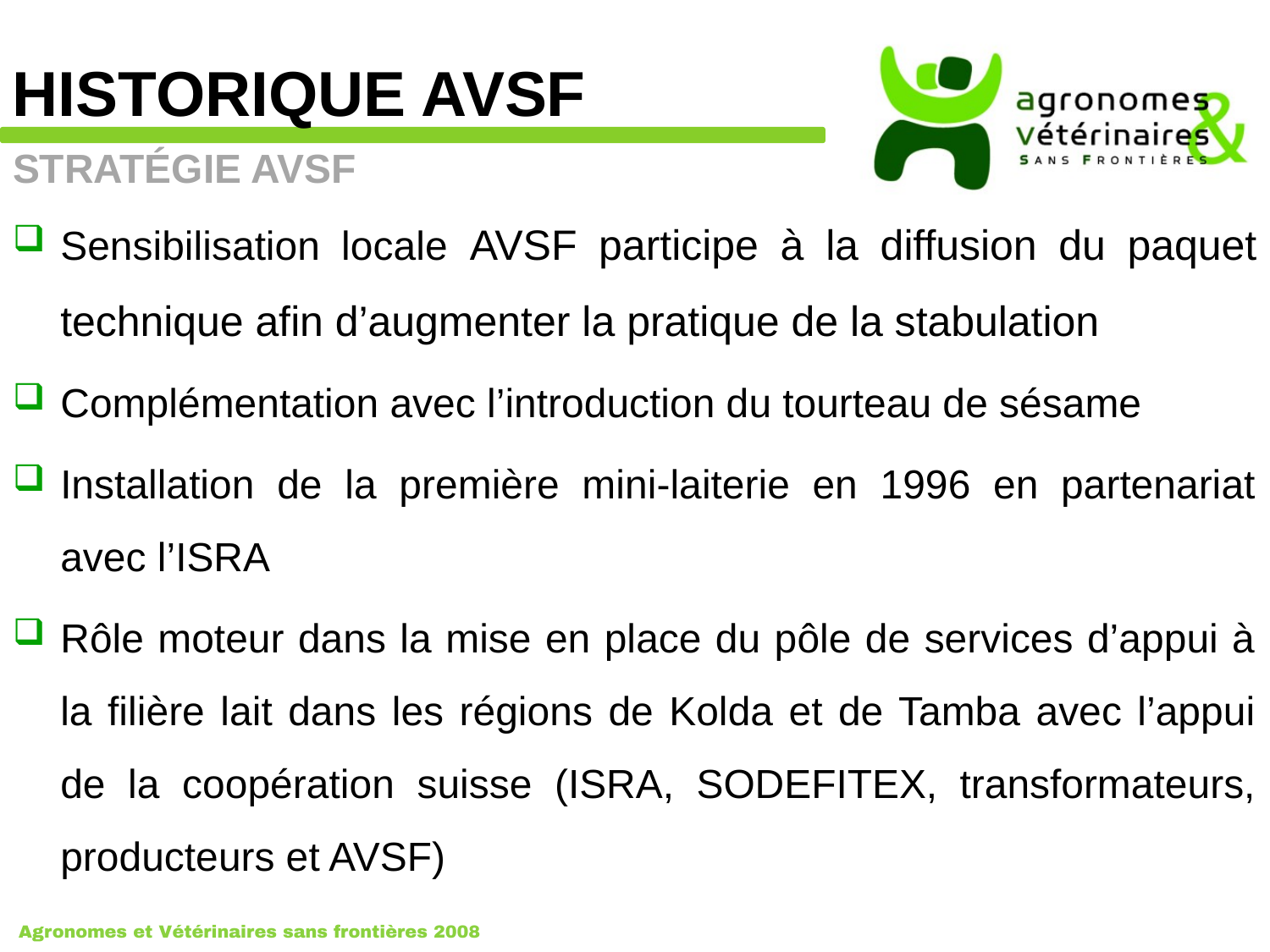

HISTORIQUE AVSF
# STRATÉGIE AVSF
Sensibilisation locale AVSF participe à la diffusion du paquet technique afin d’augmenter la pratique de la stabulation
Complémentation avec l’introduction du tourteau de sésame
Installation de la première mini-laiterie en 1996 en partenariat avec l’ISRA
Rôle moteur dans la mise en place du pôle de services d’appui à la filière lait dans les régions de Kolda et de Tamba avec l’appui de la coopération suisse (ISRA, SODEFITEX, transformateurs, producteurs et AVSF)